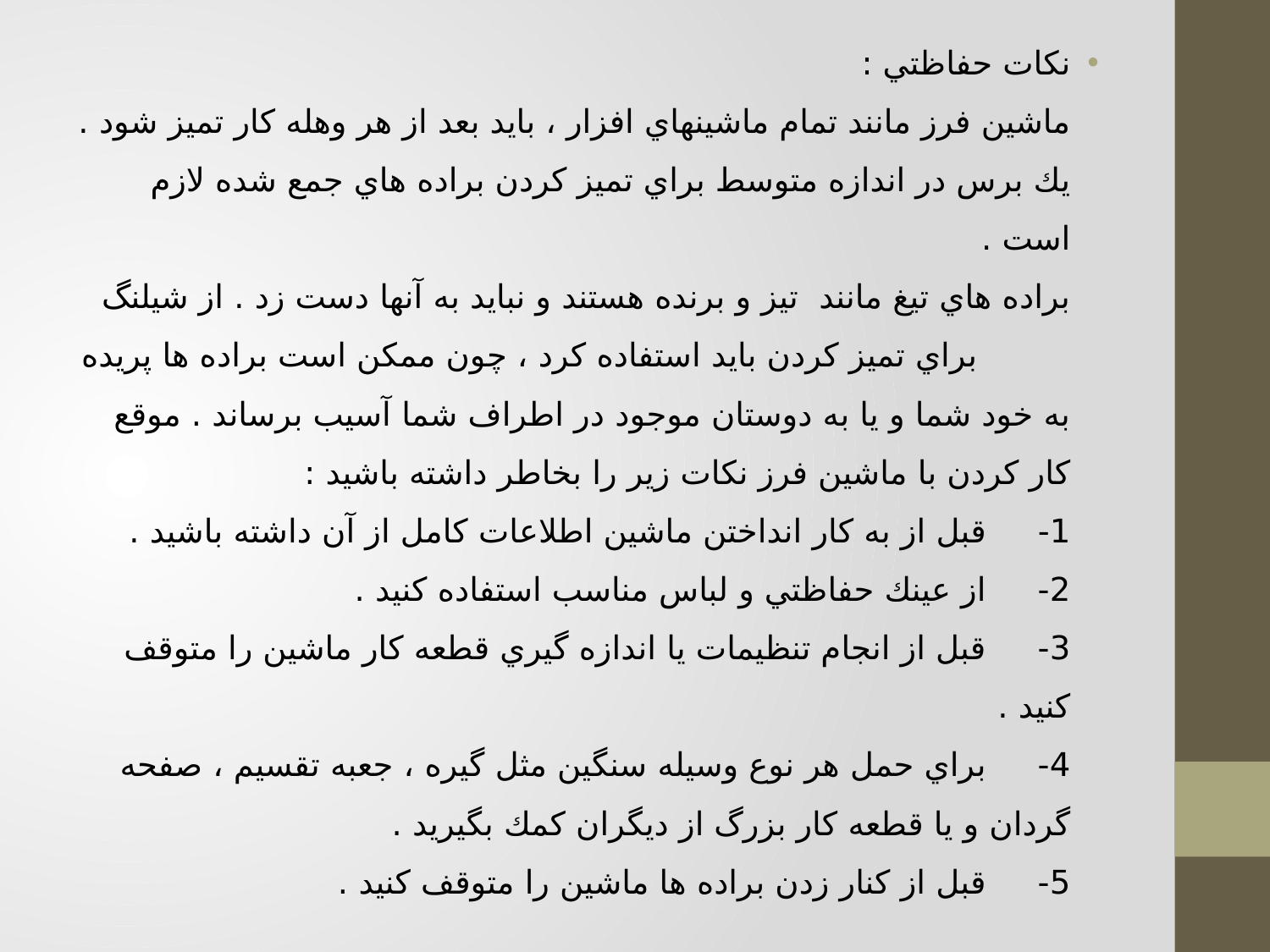

نكات حفاظتي :
ماشين فرز مانند تمام ماشينهاي افزار ، بايد بعد از هر وهله كار تميز شود . يك برس در اندازه متوسط براي تميز كردن براده هاي جمع شده لازم است .
براده هاي تيغ مانند  تيز و برنده هستند و نبايد به آنها دست زد . از شيلنگ 
         براي تميز كردن بايد استفاده كرد ، چون ممكن است براده ها پريده به خود شما و يا به دوستان موجود در اطراف شما آسيب برساند . موقع كار كردن با ماشين فرز نكات زير را بخاطر داشته باشيد :
1-     قبل از به كار انداختن ماشين اطلاعات كامل از آن داشته باشيد .
2-     از عينك حفاظتي و لباس مناسب استفاده كنيد .
3-     قبل از انجام تنظيمات يا اندازه گيري قطعه كار ماشين را متوقف كنيد .
4-     براي حمل هر نوع وسيله سنگين مثل گيره ، جعبه تقسيم ، صفحه گردان و يا قطعه كار بزرگ از ديگران كمك بگيريد .
5-     قبل از كنار زدن براده ها ماشين را متوقف كنيد .